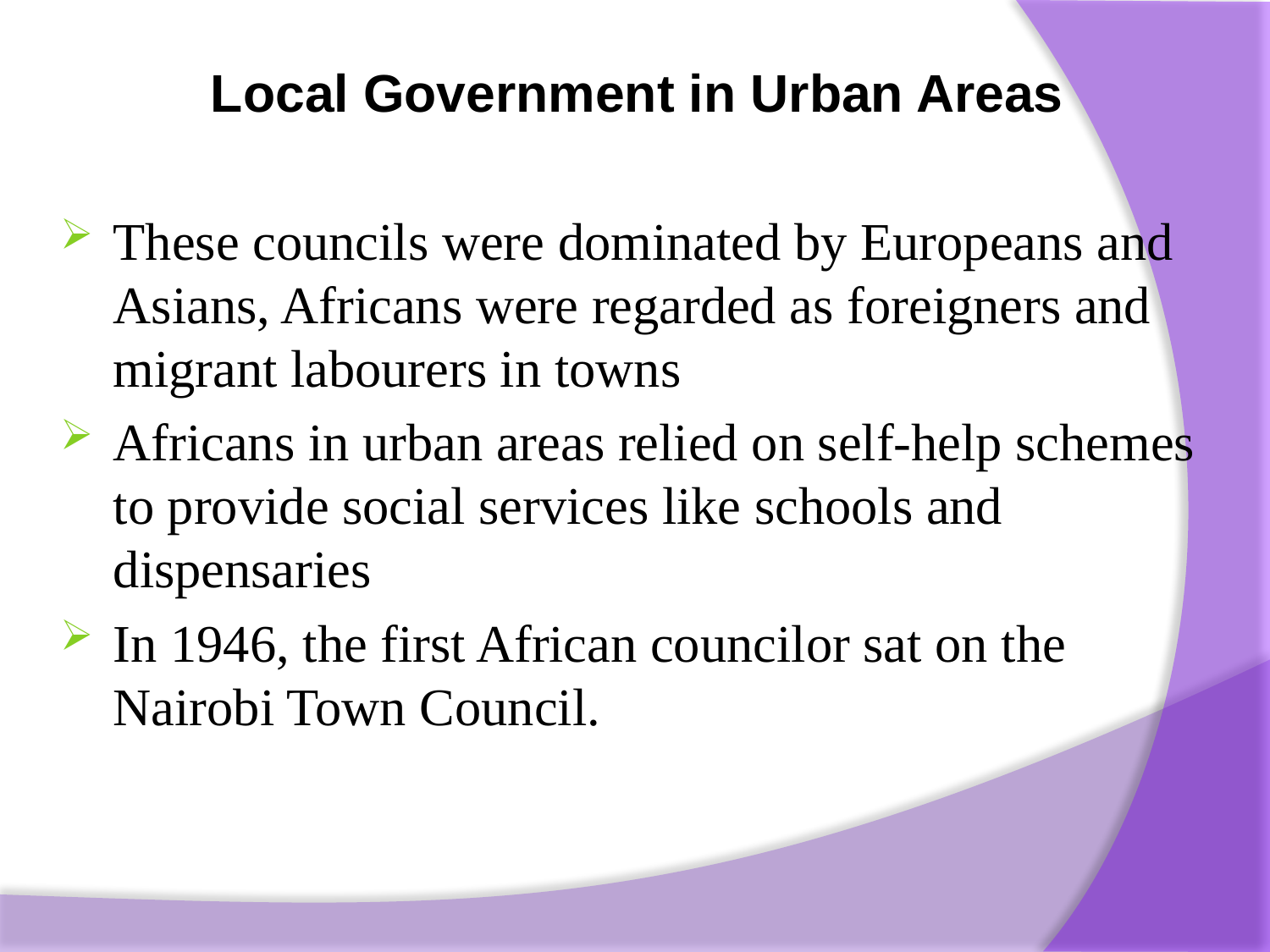

Local Government in Urban Areas

These councils were dominated by Europeans and Asians, Africans were regarded as foreigners and migrant labourers in towns
Africans in urban areas relied on self-help schemes to provide social services like schools and dispensaries
In 1946, the first African councilor sat on the Nairobi Town Council.